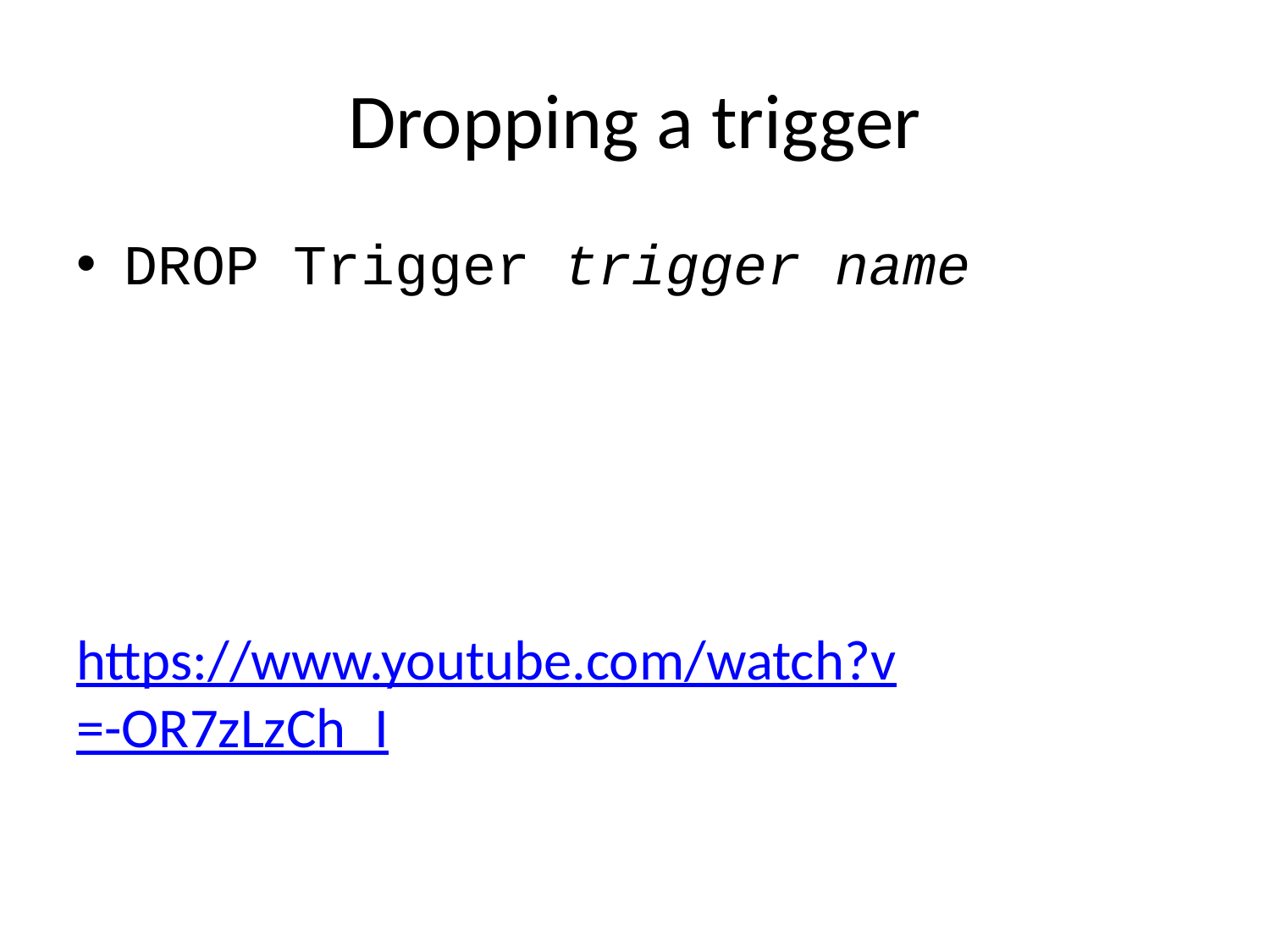

# Dropping a trigger
DROP Trigger trigger name

https://www.youtube.com/watch?v=-OR7zLzCh_I